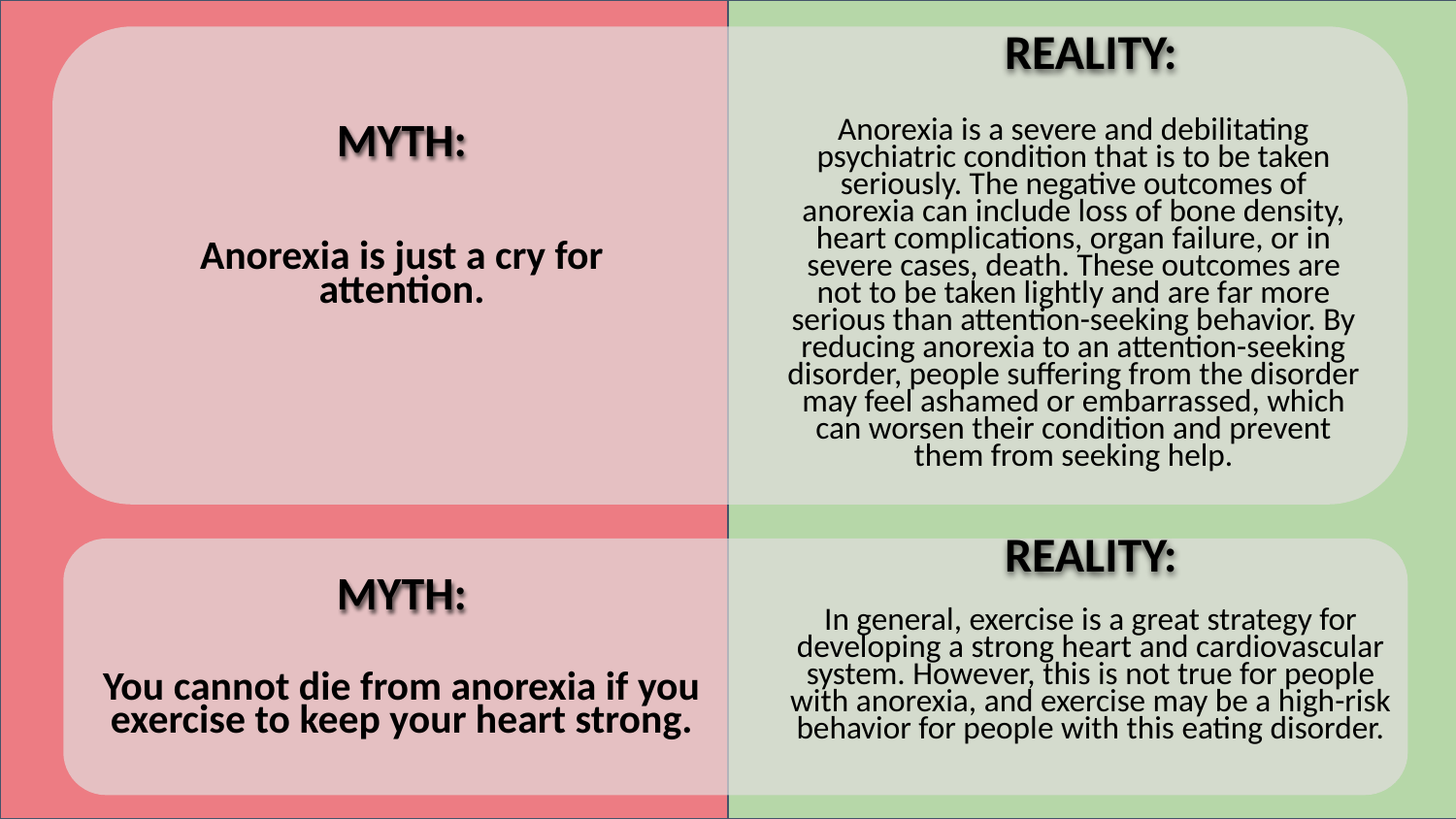

REALITY:

Anorexia is a severe and debilitating psychiatric condition that is to be taken seriously. The negative outcomes of anorexia can include loss of bone density, heart complications, organ failure, or in severe cases, death. These outcomes are not to be taken lightly and are far more serious than attention-seeking behavior. By reducing anorexia to an attention-seeking disorder, people suffering from the disorder may feel ashamed or embarrassed, which can worsen their condition and prevent them from seeking help.

MYTH:

Anorexia is just a cry for attention.

REALITY:

In general, exercise is a great strategy for developing a strong heart and cardiovascular system. However, this is not true for people with anorexia, and exercise may be a high-risk behavior for people with this eating disorder.

MYTH:

You cannot die from anorexia if you exercise to keep your heart strong.